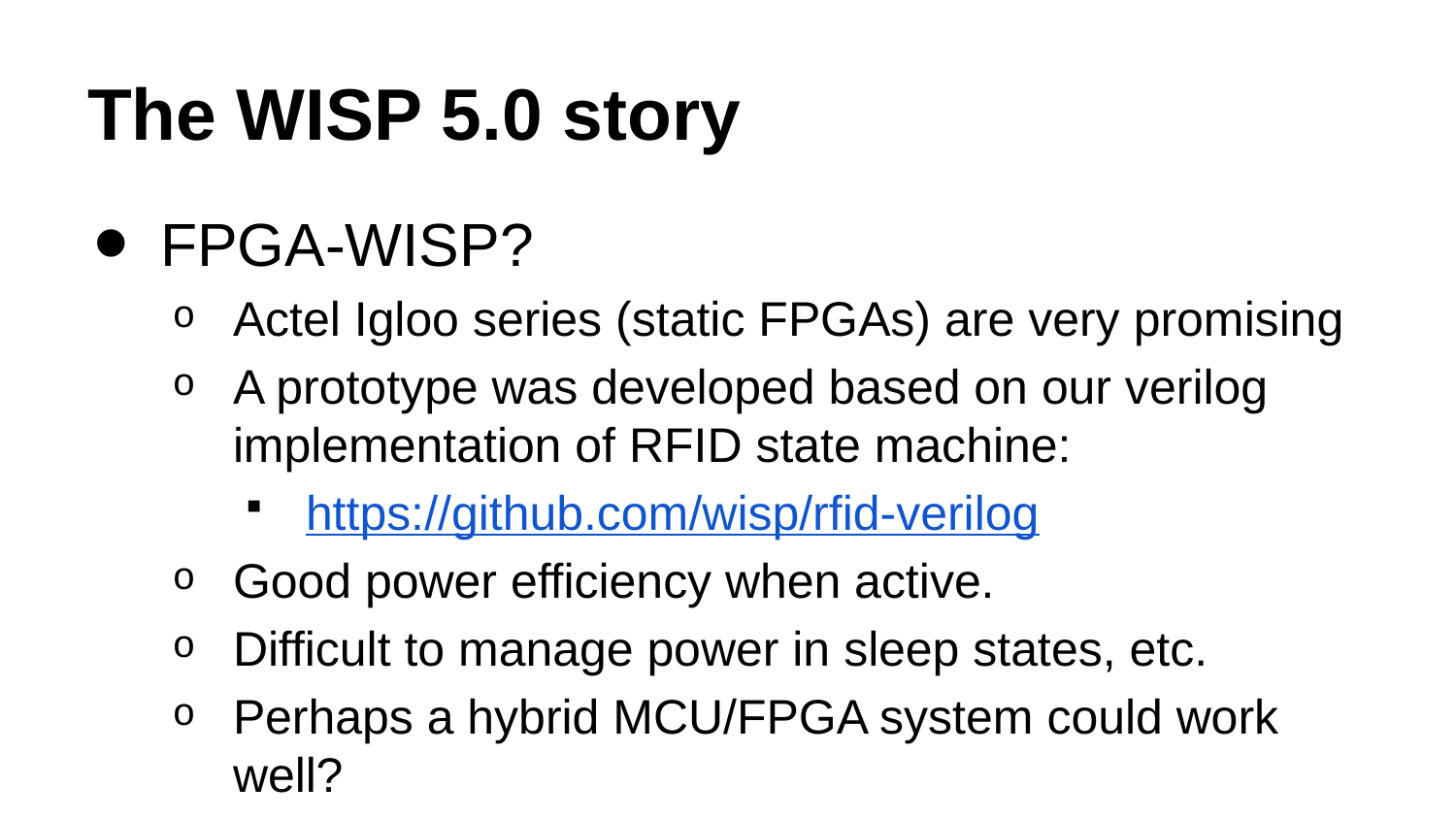

# The WISP 5.0 story
FPGA-WISP?
Actel Igloo series (static FPGAs) are very promising
A prototype was developed based on our verilog implementation of RFID state machine:
https://github.com/wisp/rfid-verilog
Good power efficiency when active.
Difficult to manage power in sleep states, etc.
Perhaps a hybrid MCU/FPGA system could work well?